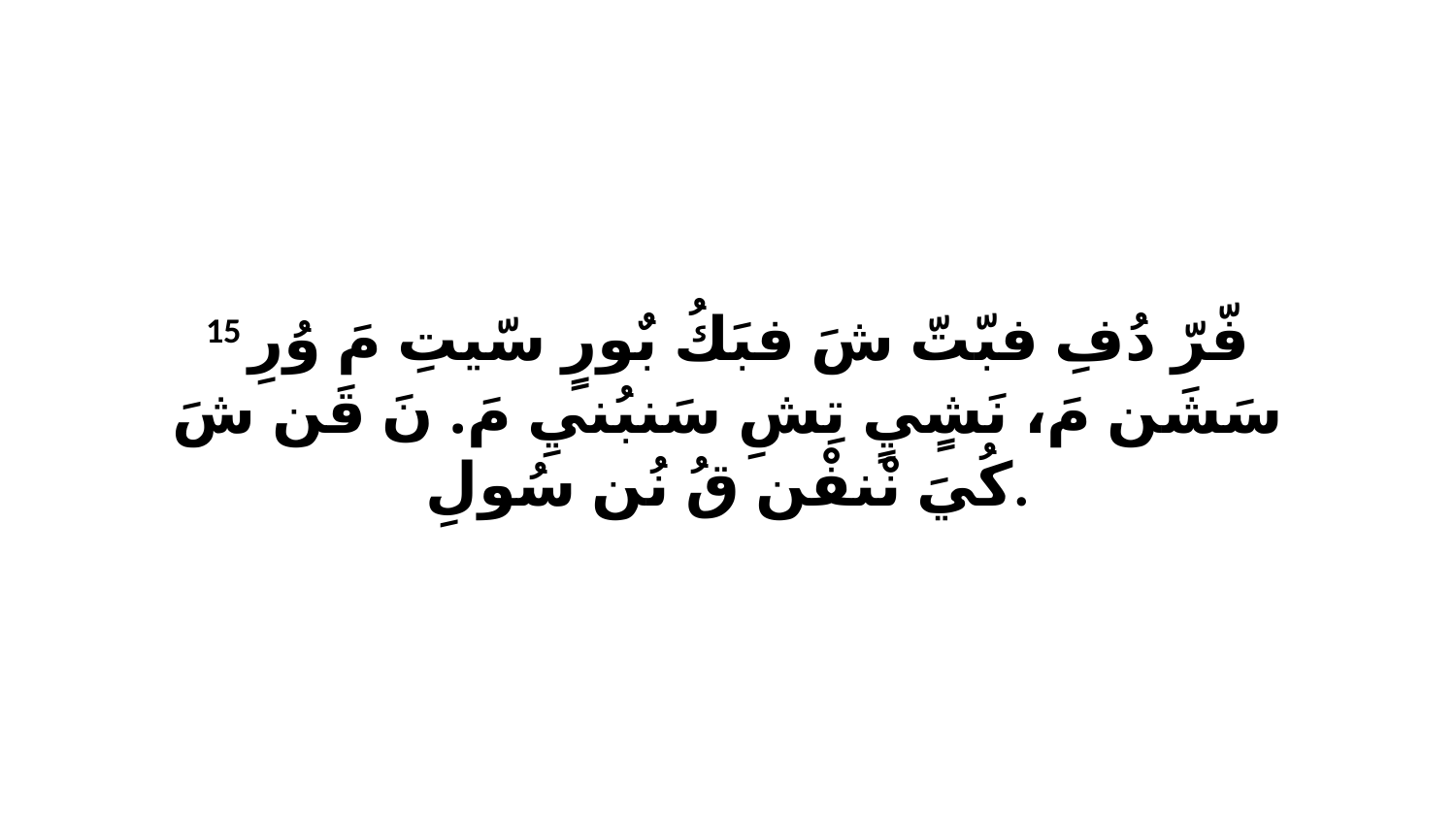

15 فّرّ دُفِ فبّتّ شَ فبَكُ بٌورٍ سّيتِ مَ وُرِ سَشَن مَ، نَشٍيٍ تِشِ سَنبُنيِ مَ. نَ قَن شَ كُيَ نْنفْن قُ نُن سُولِ.